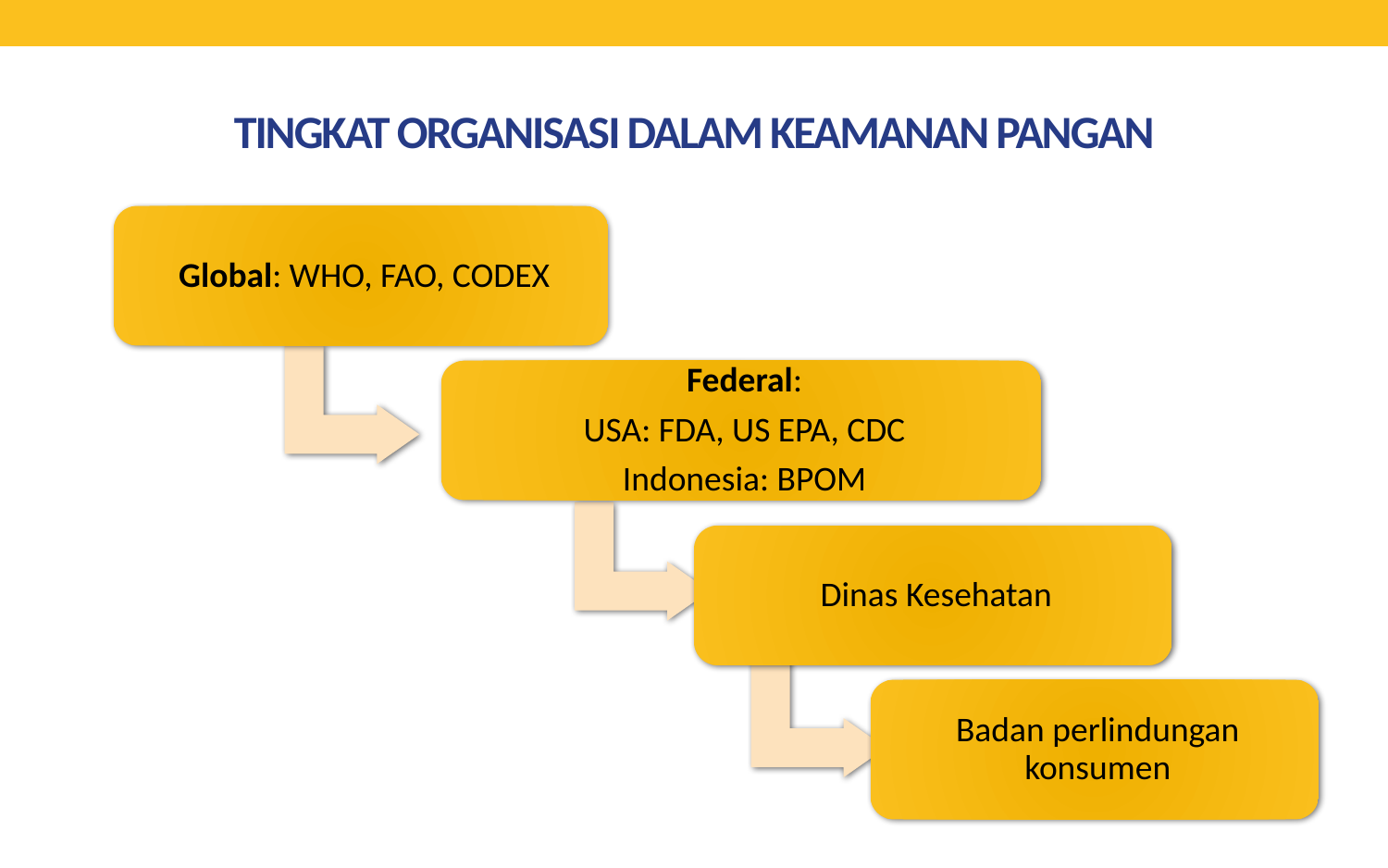

# TINGKAT ORGANISASI DALAM KEAMANAN PANGAN
Global: WHO, FAO, CODEX
Federal:
USA: FDA, US EPA, CDC
Indonesia: BPOM
Dinas Kesehatan
Badan perlindungan konsumen